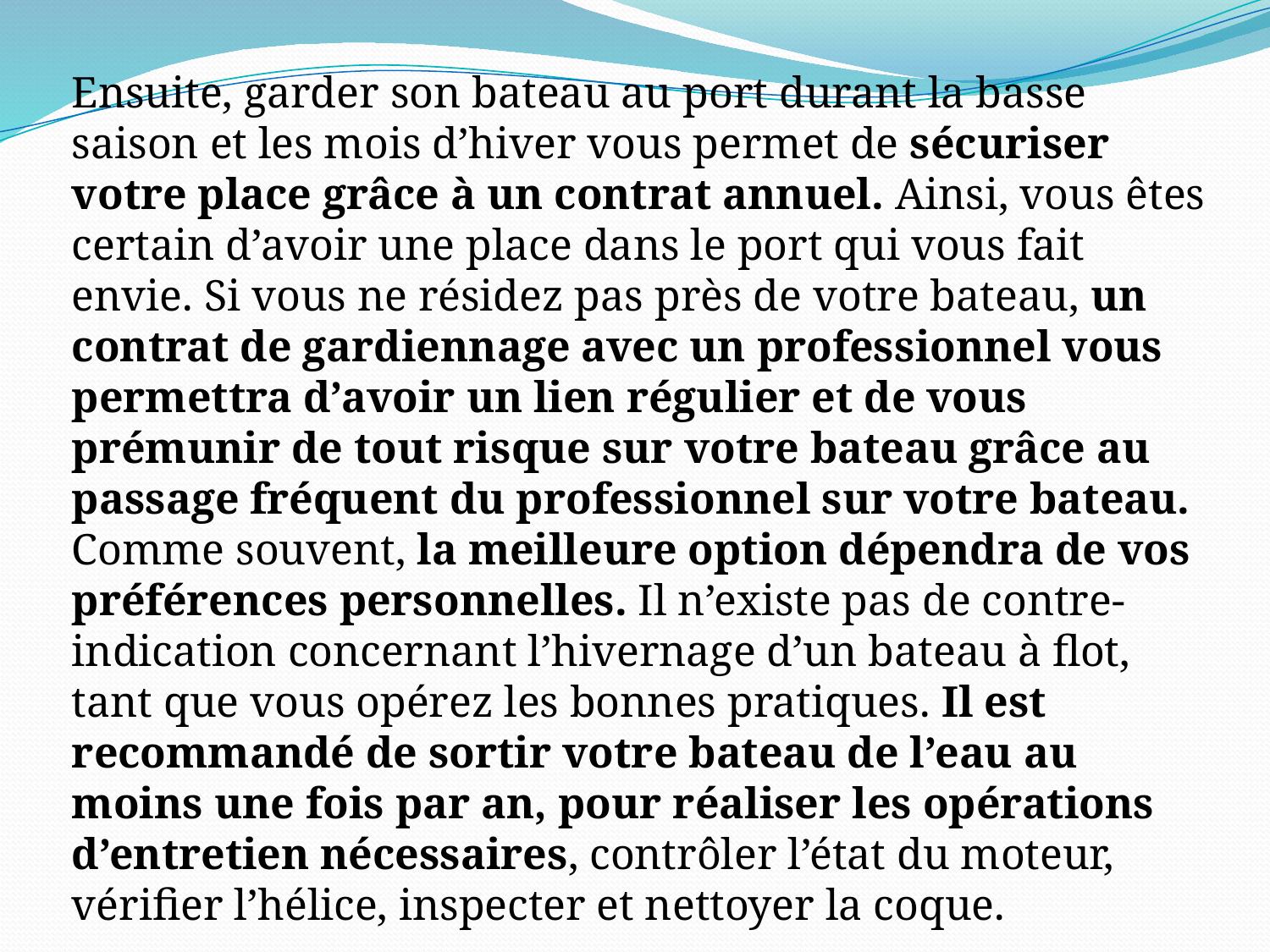

Ensuite, garder son bateau au port durant la basse saison et les mois d’hiver vous permet de sécuriser votre place grâce à un contrat annuel. Ainsi, vous êtes certain d’avoir une place dans le port qui vous fait envie. Si vous ne résidez pas près de votre bateau, un contrat de gardiennage avec un professionnel vous permettra d’avoir un lien régulier et de vous prémunir de tout risque sur votre bateau grâce au passage fréquent du professionnel sur votre bateau.
Comme souvent, la meilleure option dépendra de vos préférences personnelles. Il n’existe pas de contre-indication concernant l’hivernage d’un bateau à flot, tant que vous opérez les bonnes pratiques. Il est recommandé de sortir votre bateau de l’eau au moins une fois par an, pour réaliser les opérations d’entretien nécessaires, contrôler l’état du moteur, vérifier l’hélice, inspecter et nettoyer la coque.